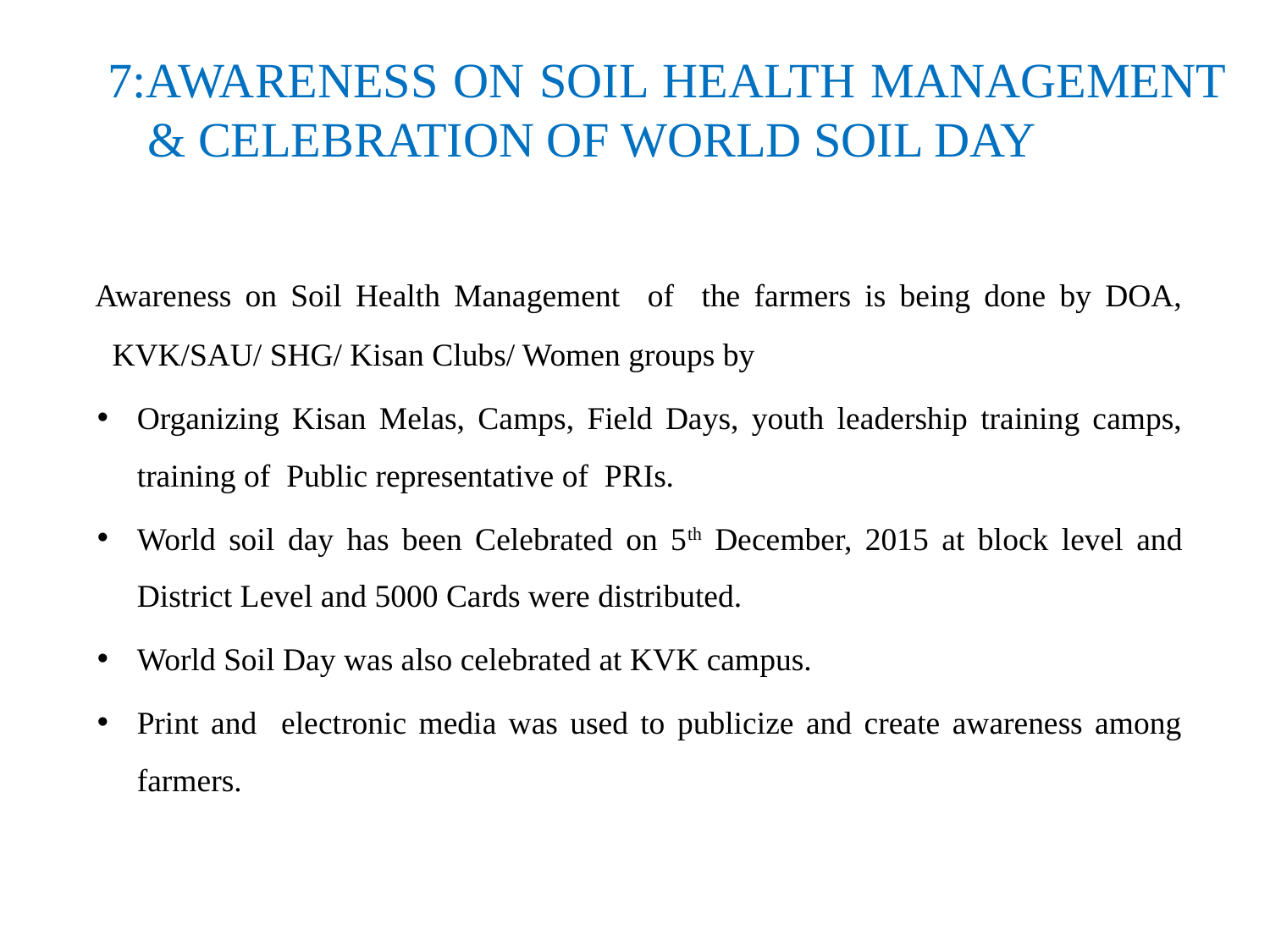

7:AWARENESS ON SOIL HEALTH MANAGEMENT & CELEBRATION OF WORLD SOIL DAY

    Awareness on Soil Health Management  of  the farmers is being done by DOA, KVK/SAU/ SHG/ Kisan Clubs/ Women groups by
Organizing Kisan Melas, Camps, Field Days, youth leadership training camps, training of  Public representative of  PRIs.
World soil day has been Celebrated on 5th December, 2015 at block level and District Level and 5000 Cards were distributed.
World Soil Day was also celebrated at KVK campus.
Print and  electronic media was used to publicize and create awareness among farmers.